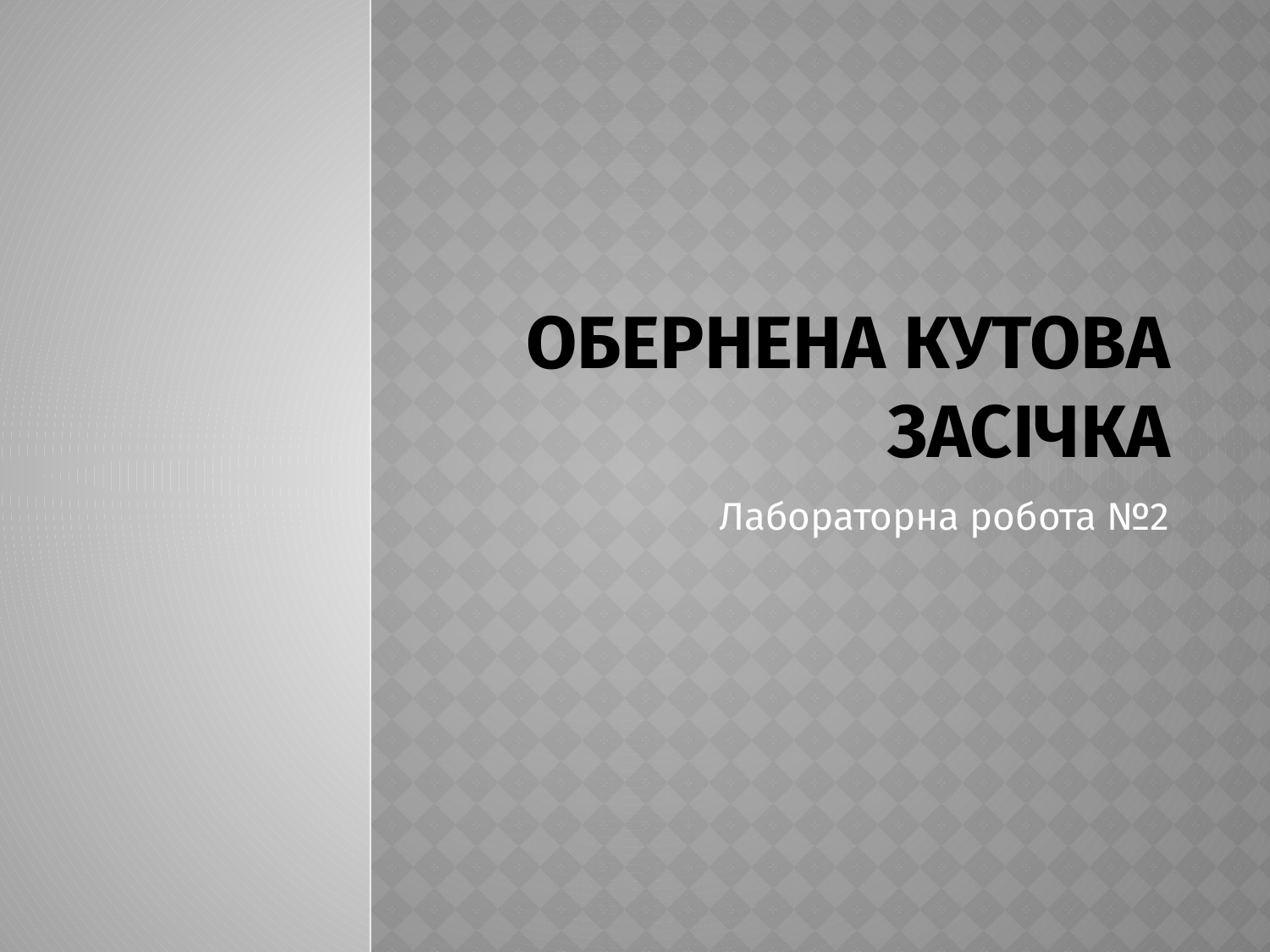

# Обернена кутова засічка
Лабораторна робота №2